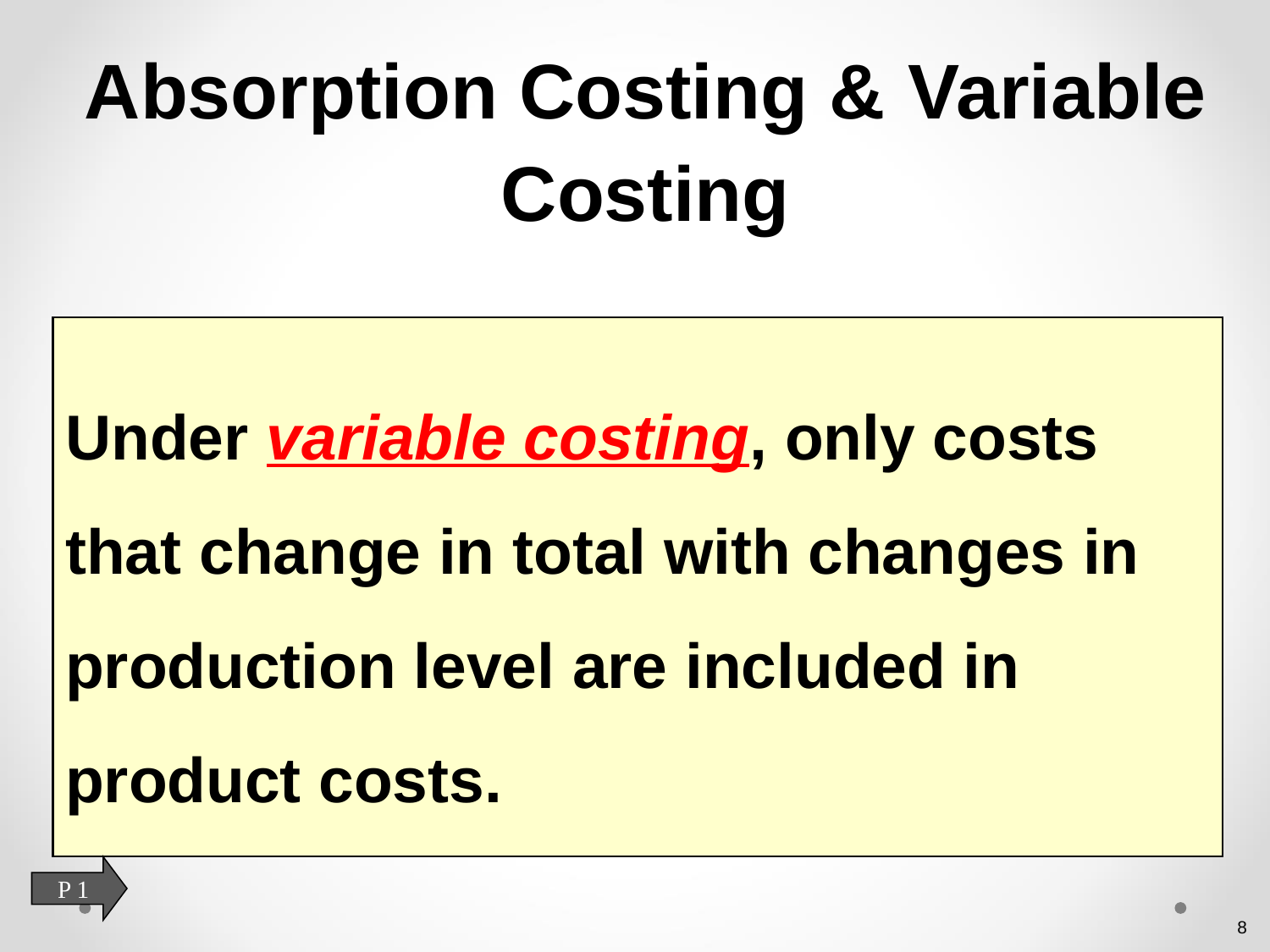

# Absorption Costing & Variable Costing
Under variable costing, only costs
that change in total with changes in
production level are included in
product costs.
P 1
8